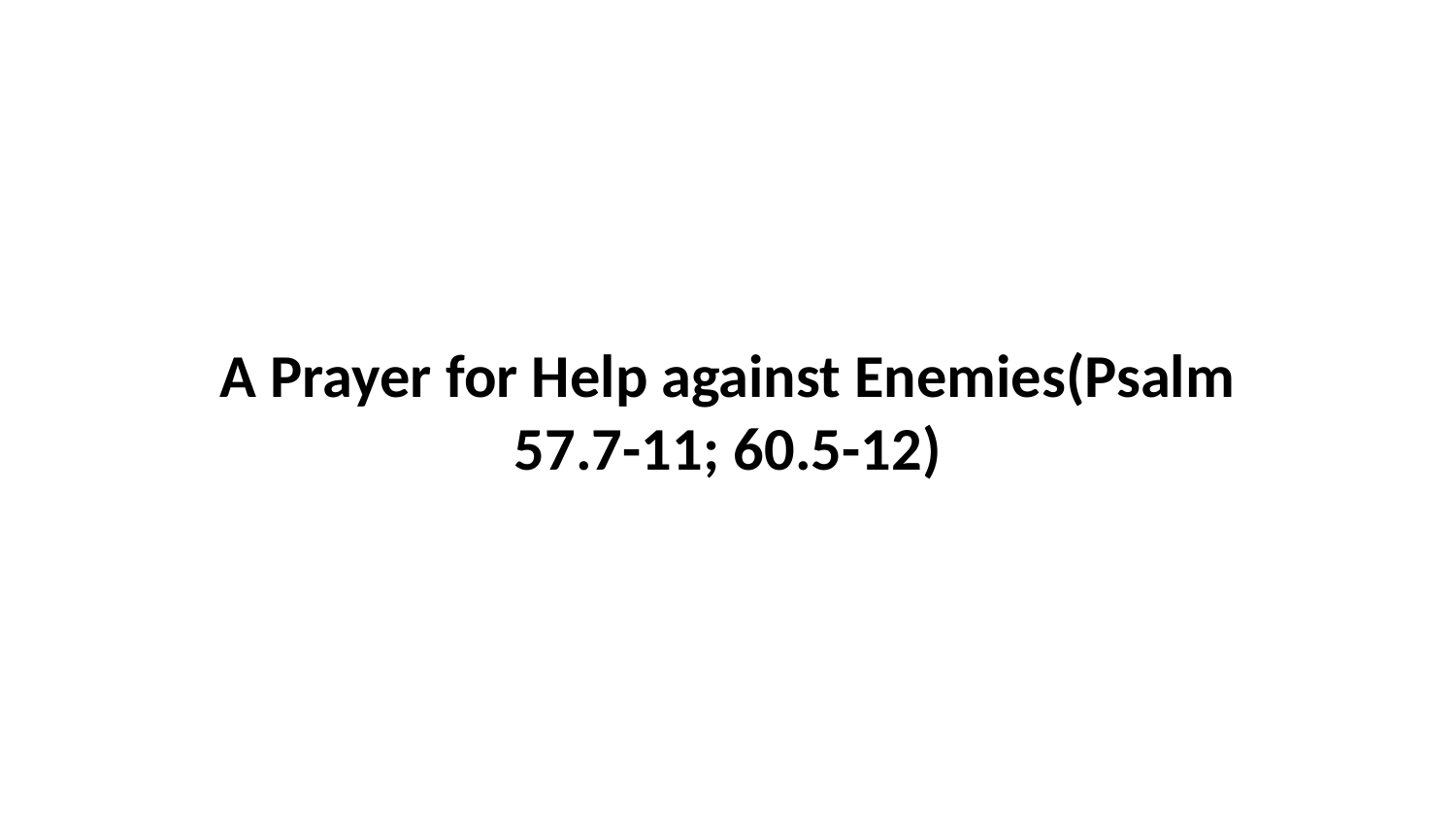

A Prayer for Help against Enemies(Psalm 57.7-11; 60.5-12)